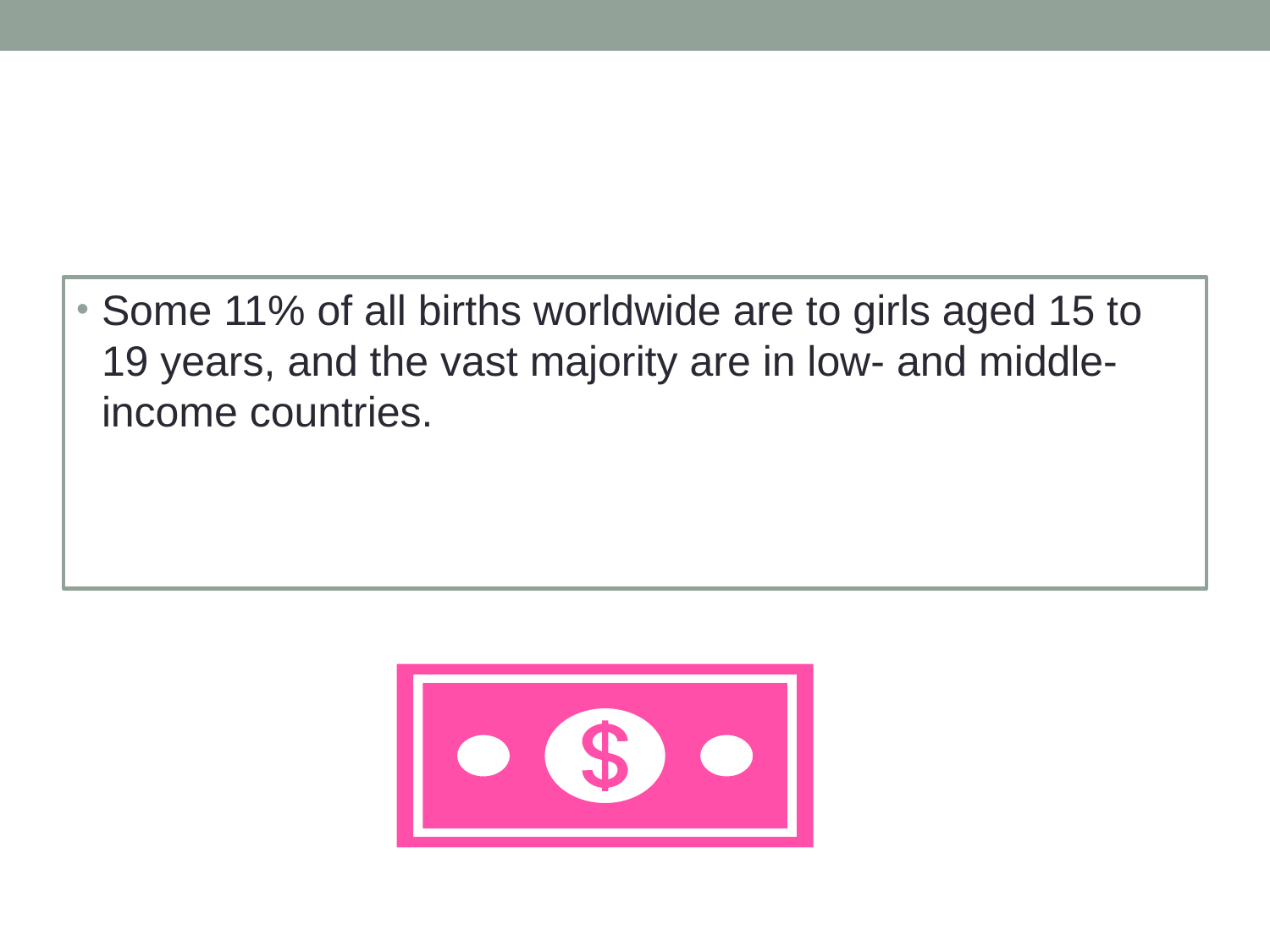

#
Some 11% of all births worldwide are to girls aged 15 to 19 years, and the vast majority are in low- and middle-income countries.